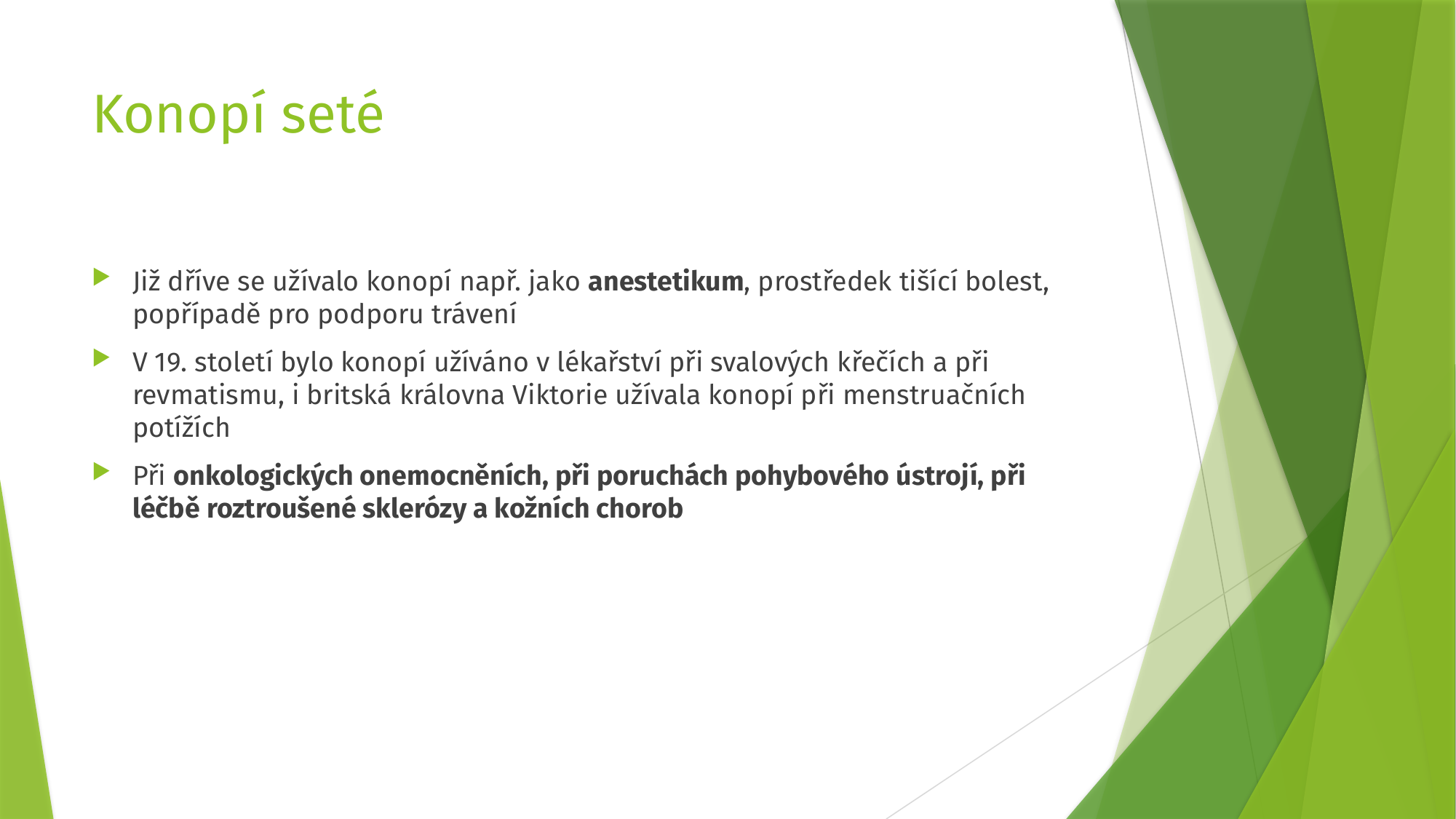

# Konopí seté
Již dříve se užívalo konopí např. jako anestetikum, prostředek tišící bolest, popřípadě pro podporu trávení
V 19. století bylo konopí užíváno v lékařství při svalových křečích a při revmatismu, i britská královna Viktorie užívala konopí při menstruačních potížích
Při onkologických onemocněních, při poruchách pohybového ústrojí, při léčbě roztroušené sklerózy a kožních chorob